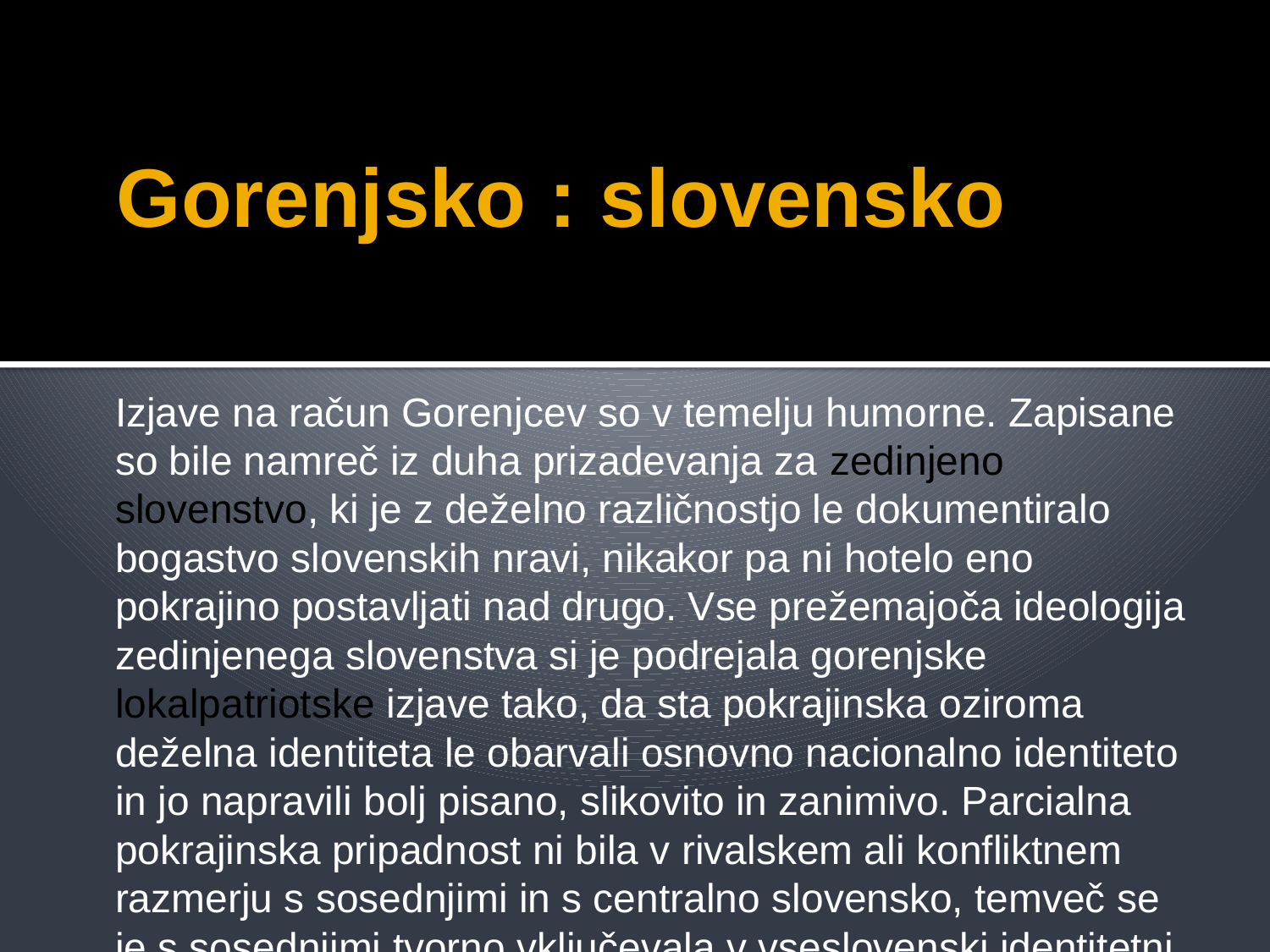

# Gorenjsko : slovensko
Izjave na račun Gorenjcev so v temelju humorne. Zapisane so bile namreč iz duha prizadevanja za zedinjeno slovenstvo, ki je z deželno različnostjo le dokumentiralo bogastvo slovenskih nravi, nikakor pa ni hotelo eno pokrajino postavljati nad drugo. Vse prežemajoča ideologija zedinjenega slovenstva si je podrejala gorenjske lokalpatriotske izjave tako, da sta pokrajinska oziroma deželna identiteta le obarvali osnovno nacionalno identiteto in jo napravili bolj pisano, slikovito in zanimivo. Parcialna pokrajinska pripadnost ni bila v rivalskem ali konfliktnem razmerju s sosednjimi in s centralno slovensko, temveč se je s sosednjimi tvorno vključevala v vseslovenski identitetni model in nadomeščala starejše deželne kolektivne identitete.